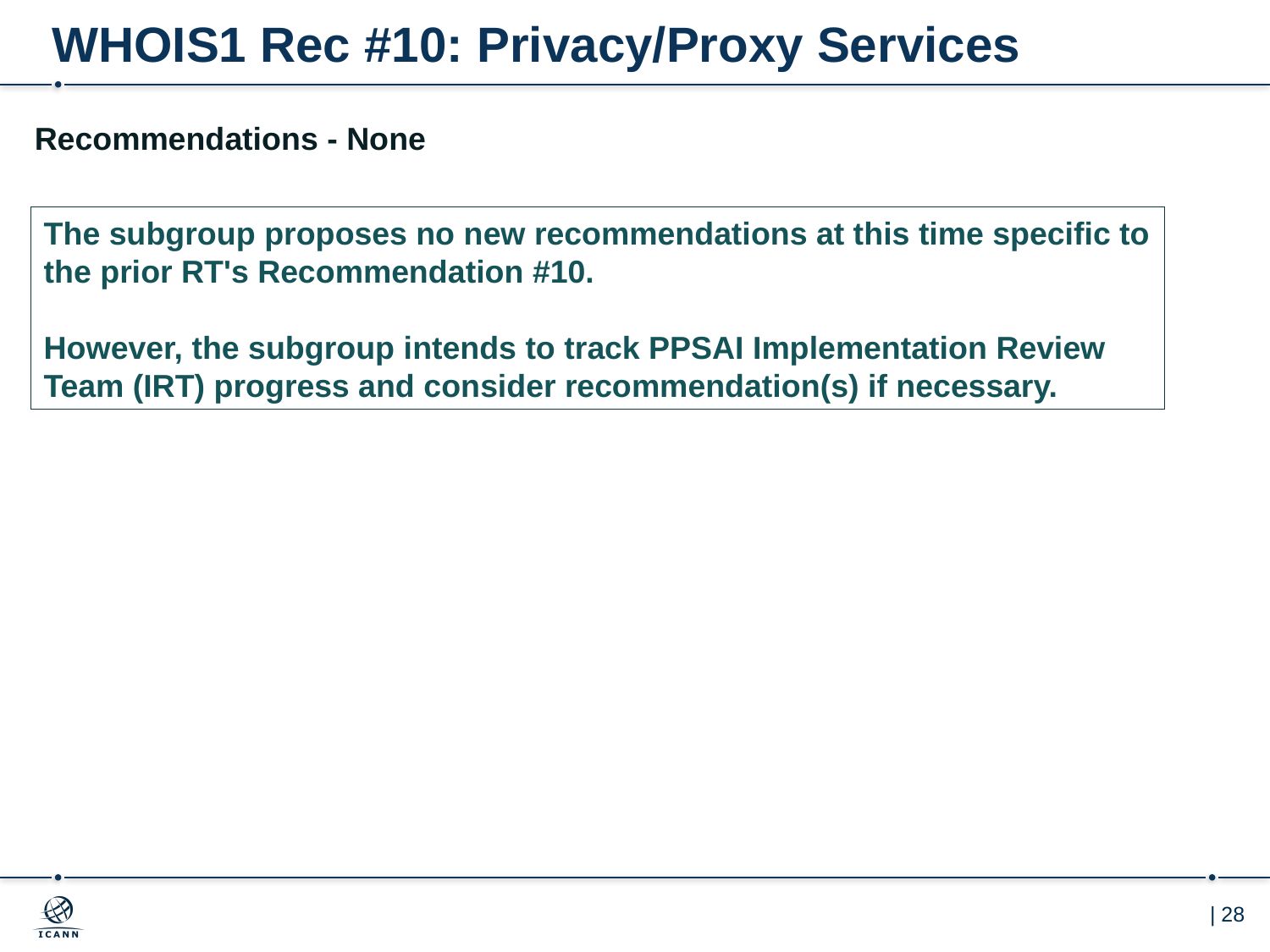

# WHOIS1 Rec #10: Privacy/Proxy Services
Recommendations - None
The subgroup proposes no new recommendations at this time specific to the prior RT's Recommendation #10.

However, the subgroup intends to track PPSAI Implementation Review Team (IRT) progress and consider recommendation(s) if necessary.